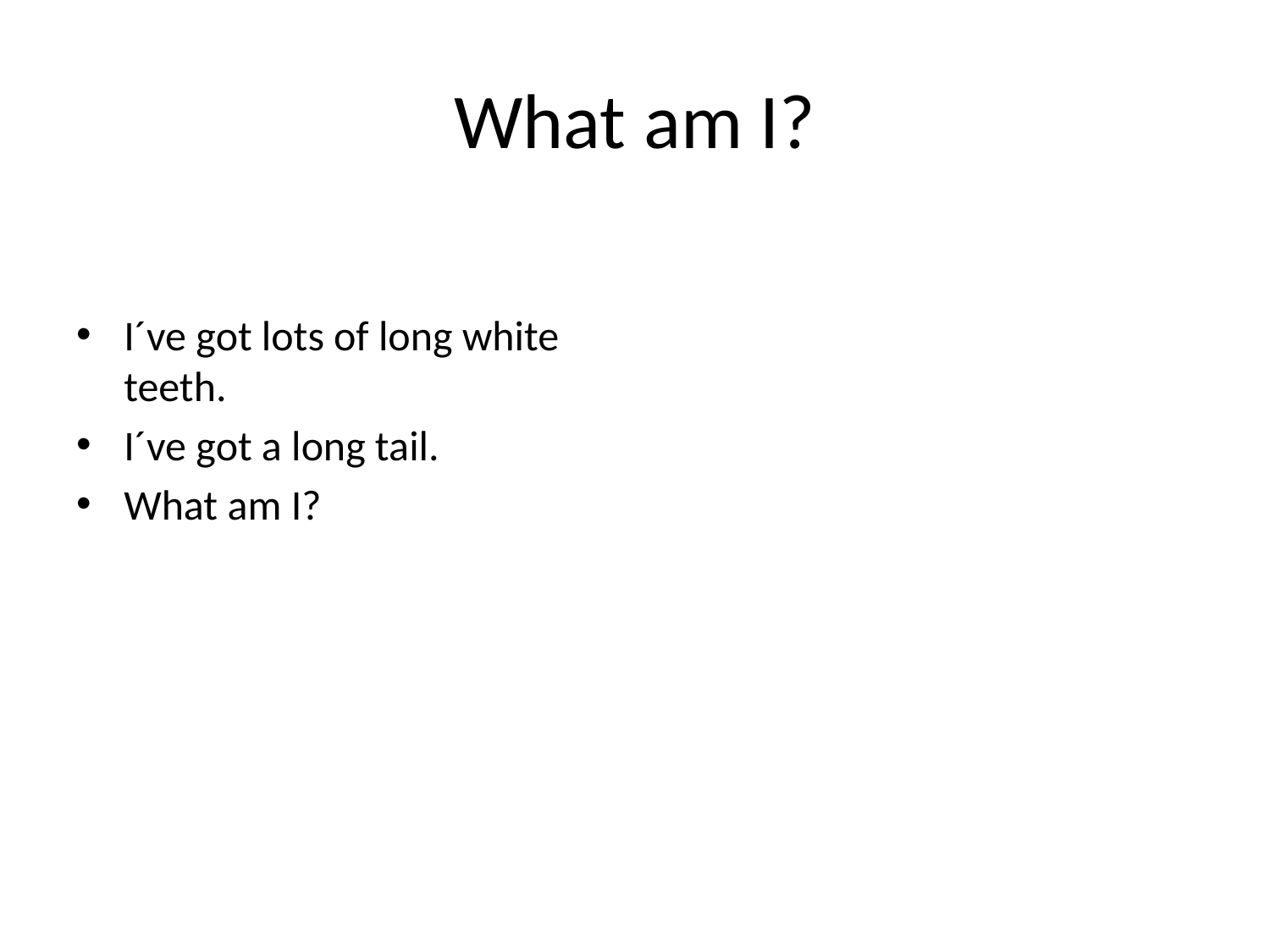

# What am I?
I´ve got lots of long white teeth.
I´ve got a long tail.
What am I?